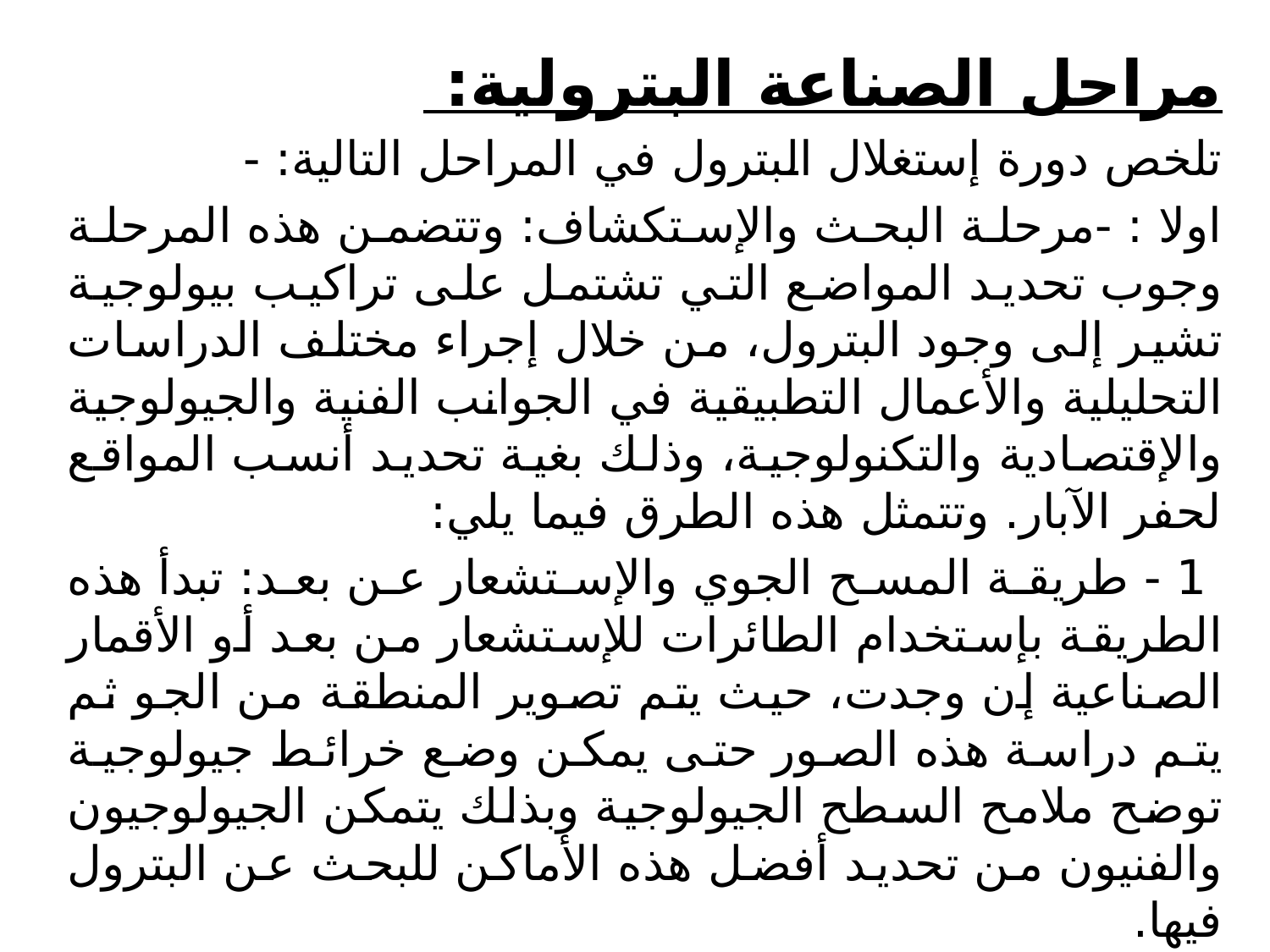

#
مراحل الصناعة البترولية:
تلخص دورة إستغلال البترول في المراحل التالية: -
اولا : -مرحلة البحث والإستكشاف: وتتضمن هذه المرحلة وجوب تحديد المواضع التي تشتمل على تراكيب بيولوجية تشير إلى وجود البترول، من خلال إجراء مختلف الدراسات التحليلية والأعمال التطبيقية في الجوانب الفنية والجيولوجية والإقتصادية والتكنولوجية، وذلك بغية تحديد أنسب المواقع لحفر الآبار. وتتمثل هذه الطرق فيما يلي:
 1 - طريقة المسح الجوي والإستشعار عن بعد: تبدأ هذه الطريقة بإستخدام الطائرات للإستشعار من بعد أو الأقمار الصناعية إن وجدت، حيث يتم تصوير المنطقة من الجو ثم يتم دراسة هذه الصور حتى يمكن وضع خرائط جيولوجية توضح ملامح السطح الجيولوجية وبذلك يتمكن الجيولوجيون والفنيون من تحديد أفضل هذه الأماكن للبحث عن البترول فيها.